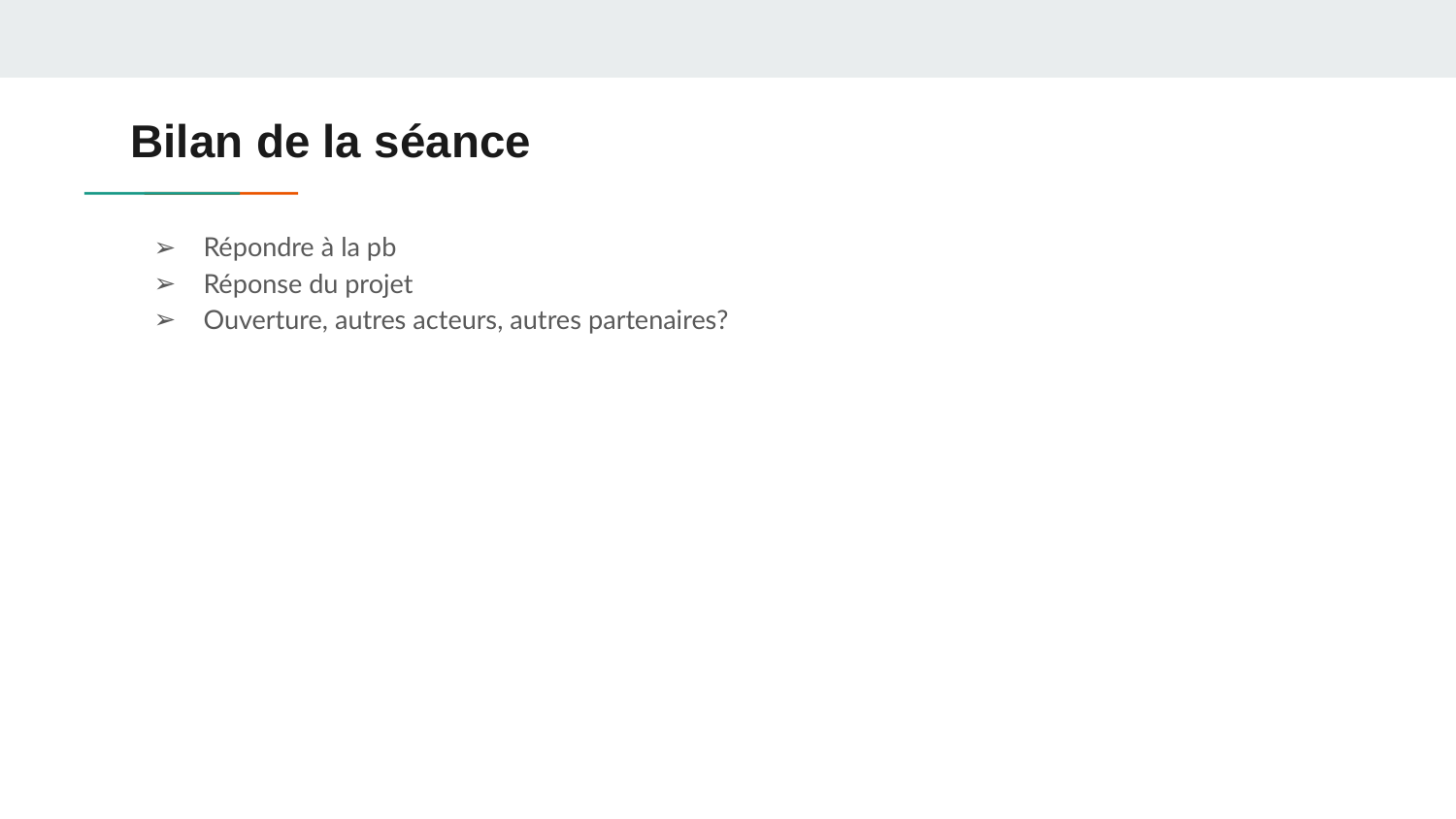

# Bilan de la séance
Répondre à la pb
Réponse du projet
Ouverture, autres acteurs, autres partenaires?